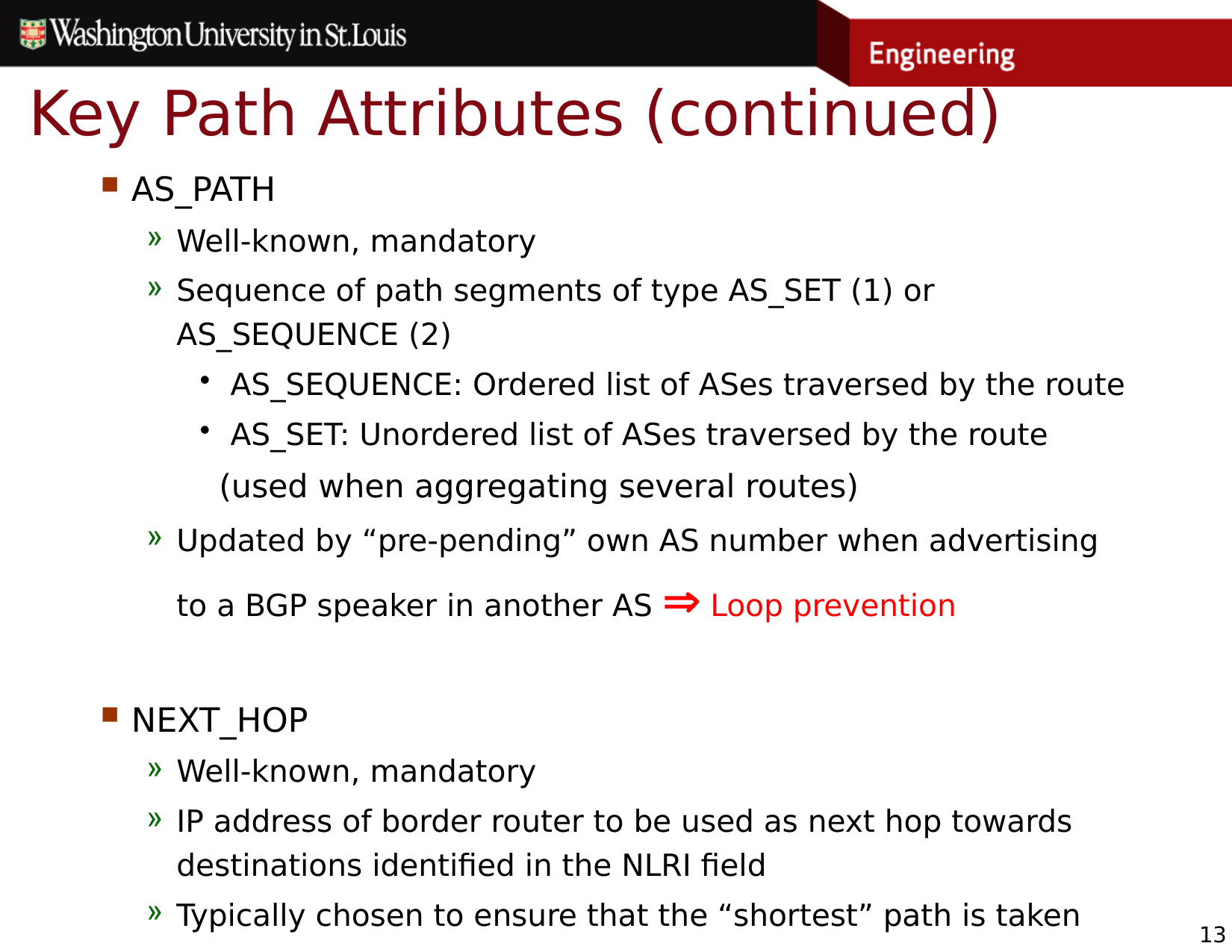

# Key Path Attributes (continued)
AS_PATH
Well-known, mandatory
Sequence of path segments of type AS_SET (1) or AS_SEQUENCE (2)
AS_SEQUENCE: Ordered list of ASes traversed by the route
AS_SET: Unordered list of ASes traversed by the route
(used when aggregating several routes)
Updated by “pre-pending” own AS number when advertising to a BGP speaker in another AS ⇒ Loop prevention

NEXT_HOP
Well-known, mandatory
IP address of border router to be used as next hop towards destinations identified in the NLRI field
Typically chosen to ensure that the “shortest” path is taken
13